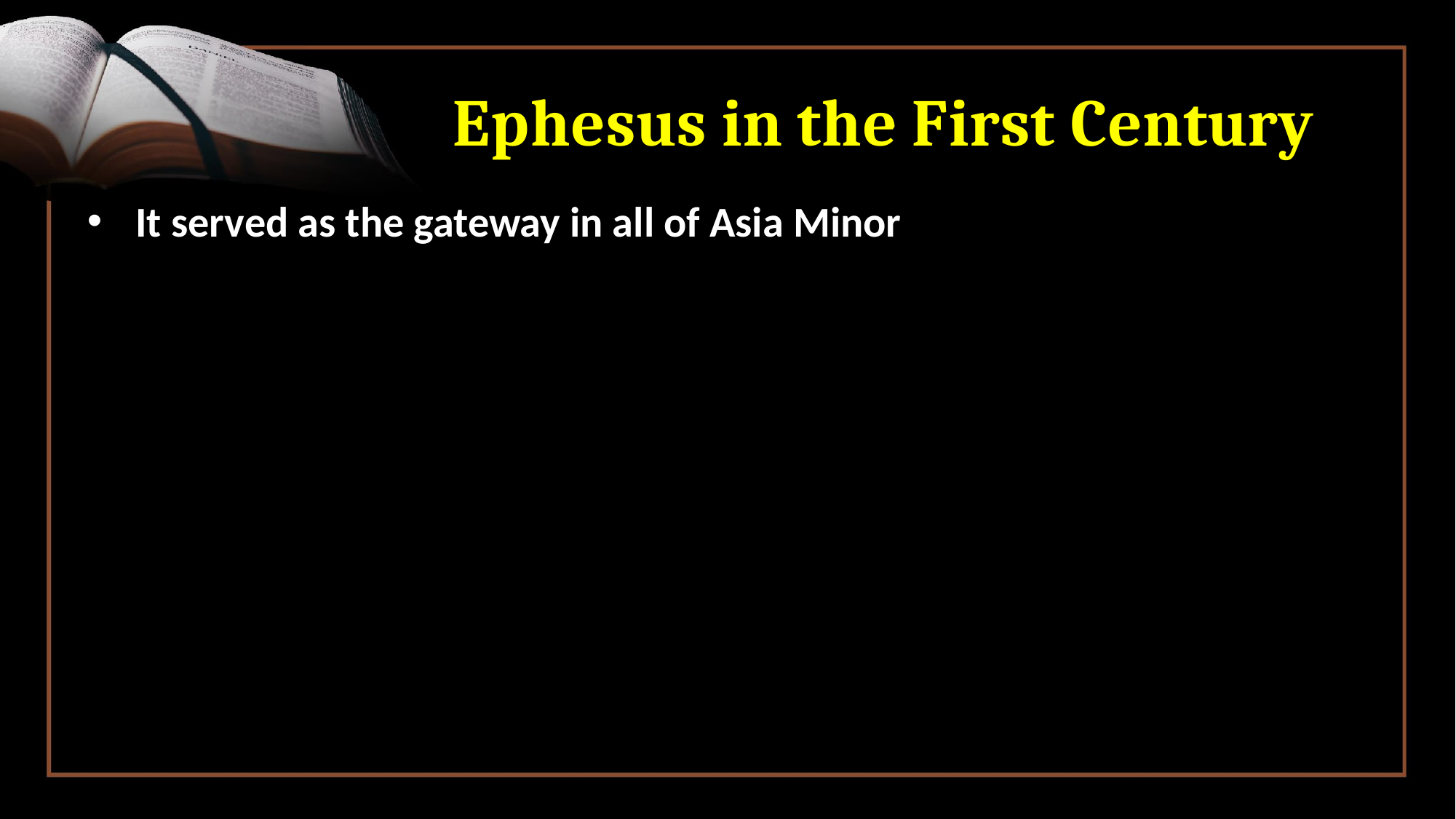

# Ephesus in the First Century
It served as the gateway in all of Asia Minor